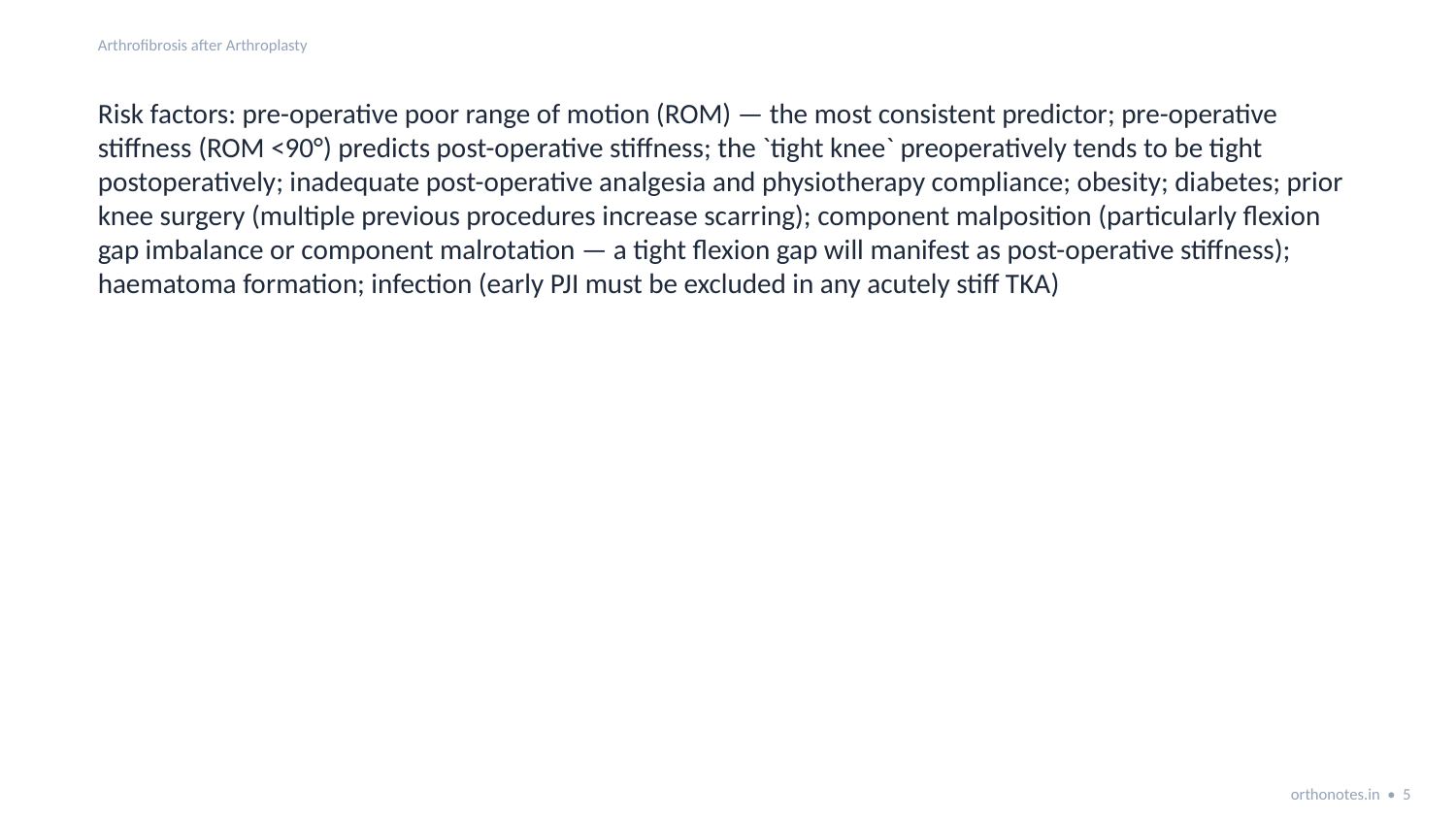

Arthrofibrosis after Arthroplasty
Risk factors: pre-operative poor range of motion (ROM) — the most consistent predictor; pre-operative stiffness (ROM <90°) predicts post-operative stiffness; the `tight knee` preoperatively tends to be tight postoperatively; inadequate post-operative analgesia and physiotherapy compliance; obesity; diabetes; prior knee surgery (multiple previous procedures increase scarring); component malposition (particularly flexion gap imbalance or component malrotation — a tight flexion gap will manifest as post-operative stiffness); haematoma formation; infection (early PJI must be excluded in any acutely stiff TKA)
orthonotes.in  •  5